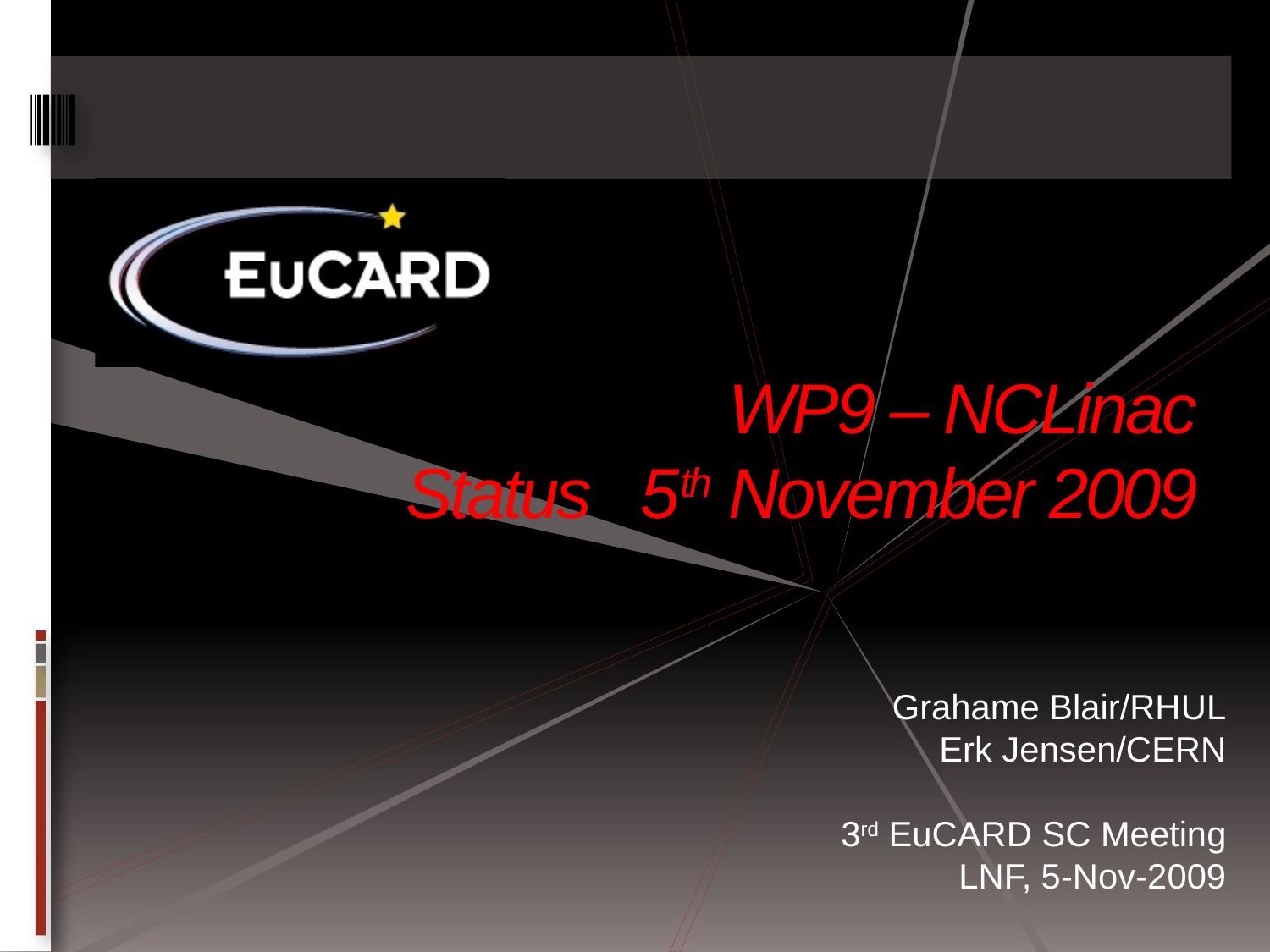

# WP9 – NCLinac Status   5th November 2009
Grahame Blair/RHUL
Erk Jensen/CERN

3rd EuCARD SC Meeting
LNF, 5-Nov-2009